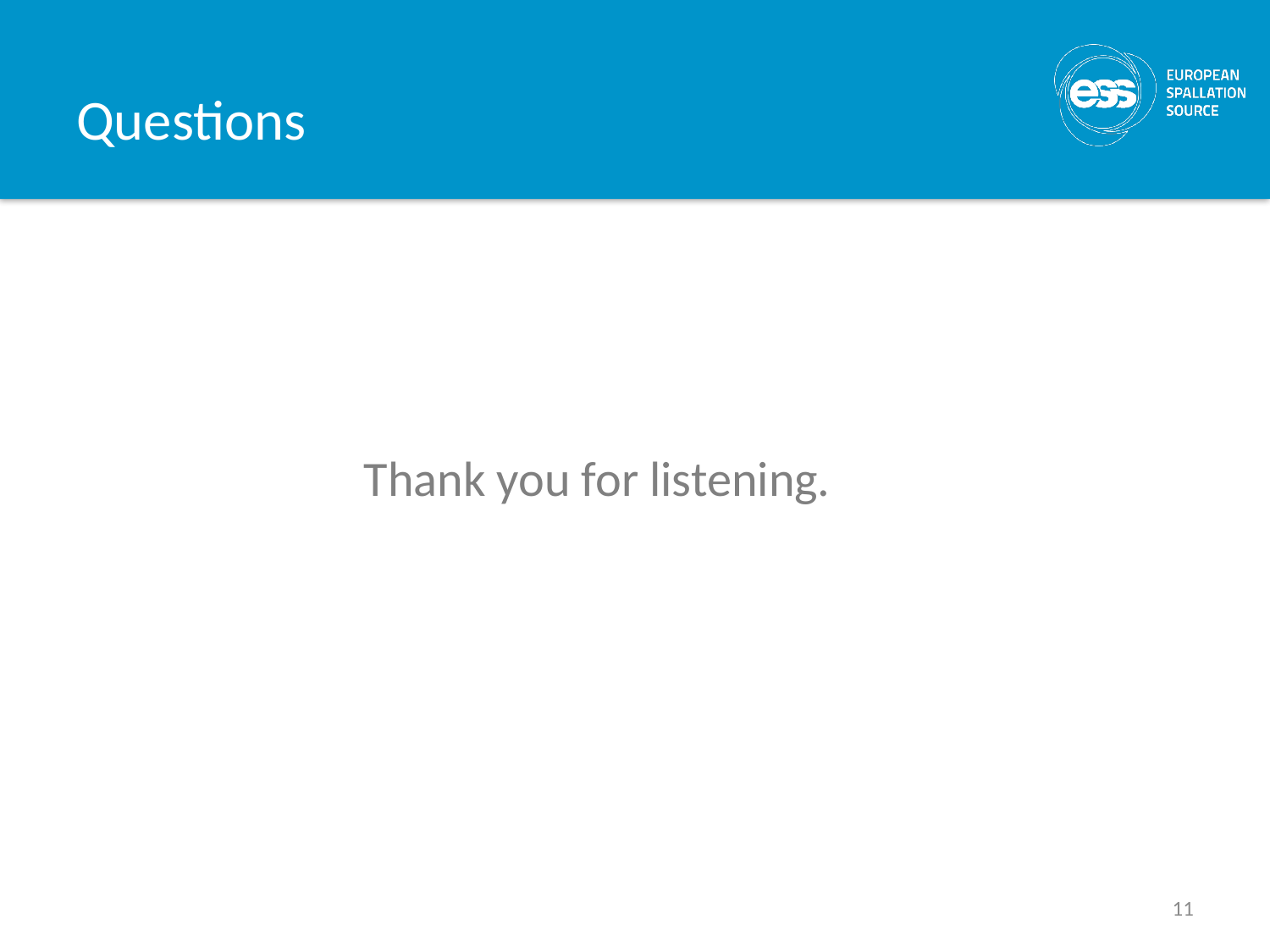

# Questions
Thank you for listening.
11